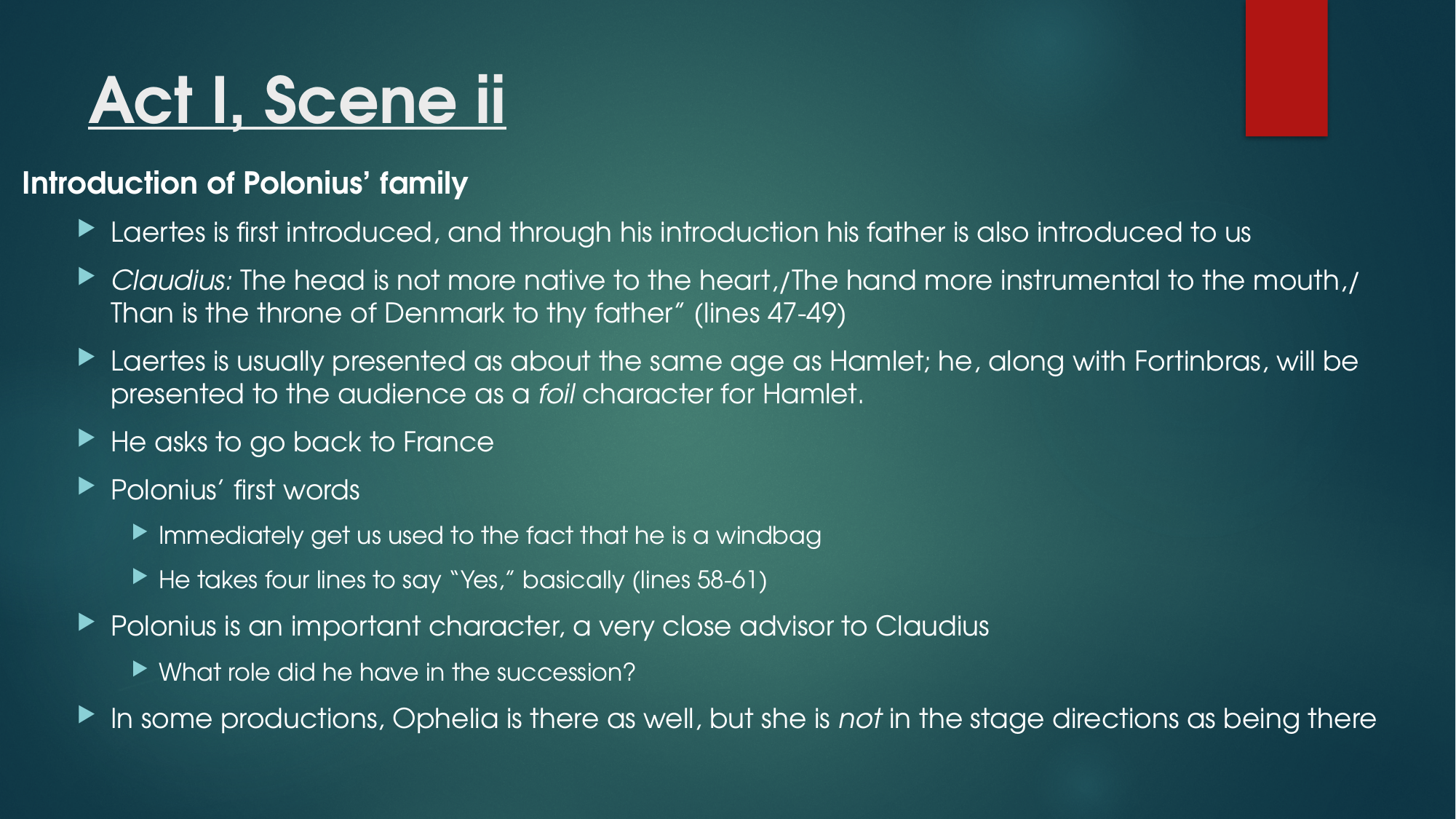

# Act I, Scene ii

Introduction of Polonius’ family
Laertes is first introduced, and through his introduction his father is also introduced to us
Claudius: The head is not more native to the heart,/The hand more instrumental to the mouth,/ Than is the throne of Denmark to thy father” (lines 47-49)
Laertes is usually presented as about the same age as Hamlet; he, along with Fortinbras, will be presented to the audience as a foil character for Hamlet.
He asks to go back to France
Polonius’ first words
Immediately get us used to the fact that he is a windbag
He takes four lines to say “Yes,” basically (lines 58-61)
Polonius is an important character, a very close advisor to Claudius
What role did he have in the succession?
In some productions, Ophelia is there as well, but she is not in the stage directions as being there